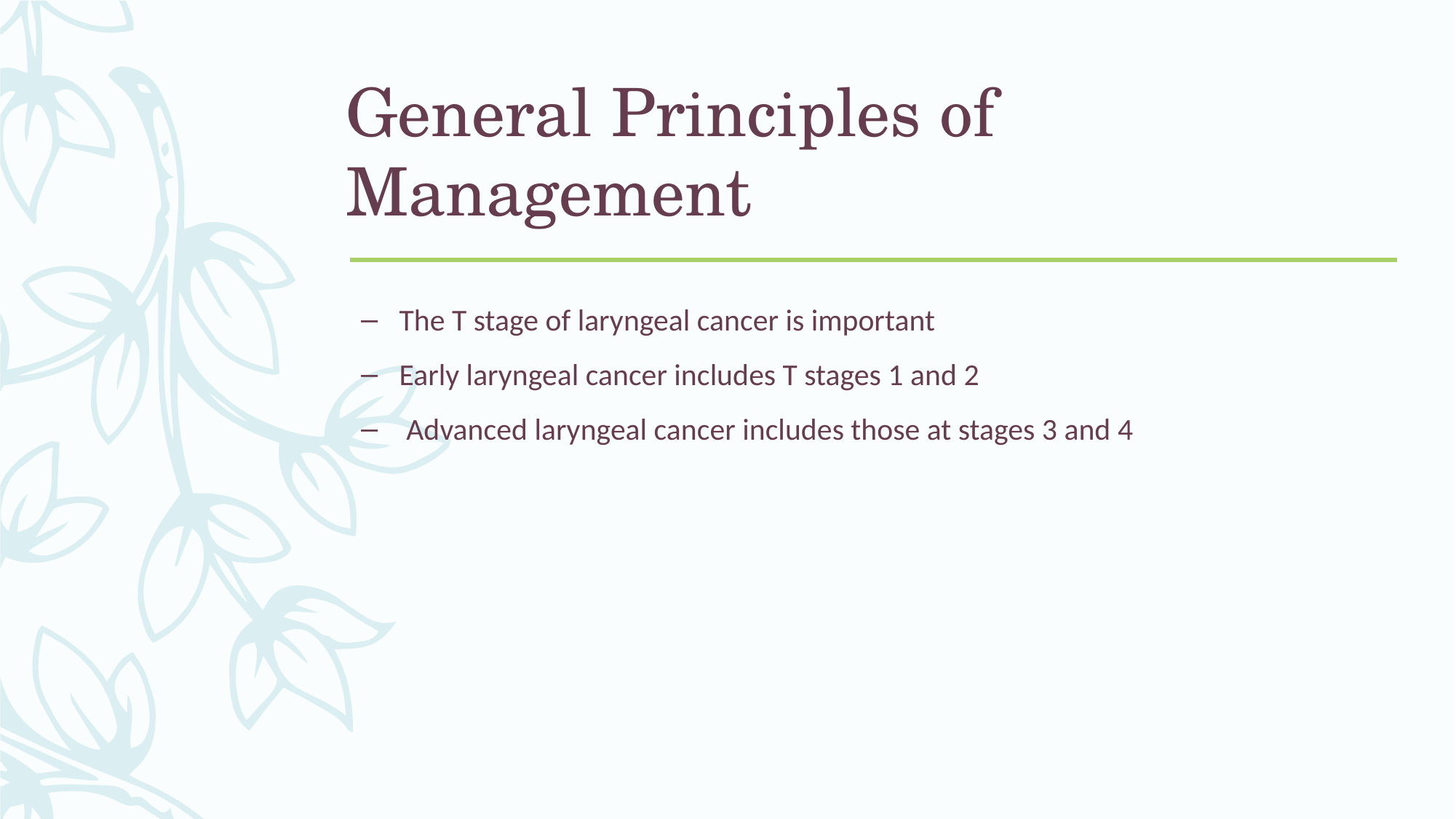

# General Principles of Management
The T stage of laryngeal cancer is important
Early laryngeal cancer includes T stages 1 and 2
 Advanced laryngeal cancer includes those at stages 3 and 4